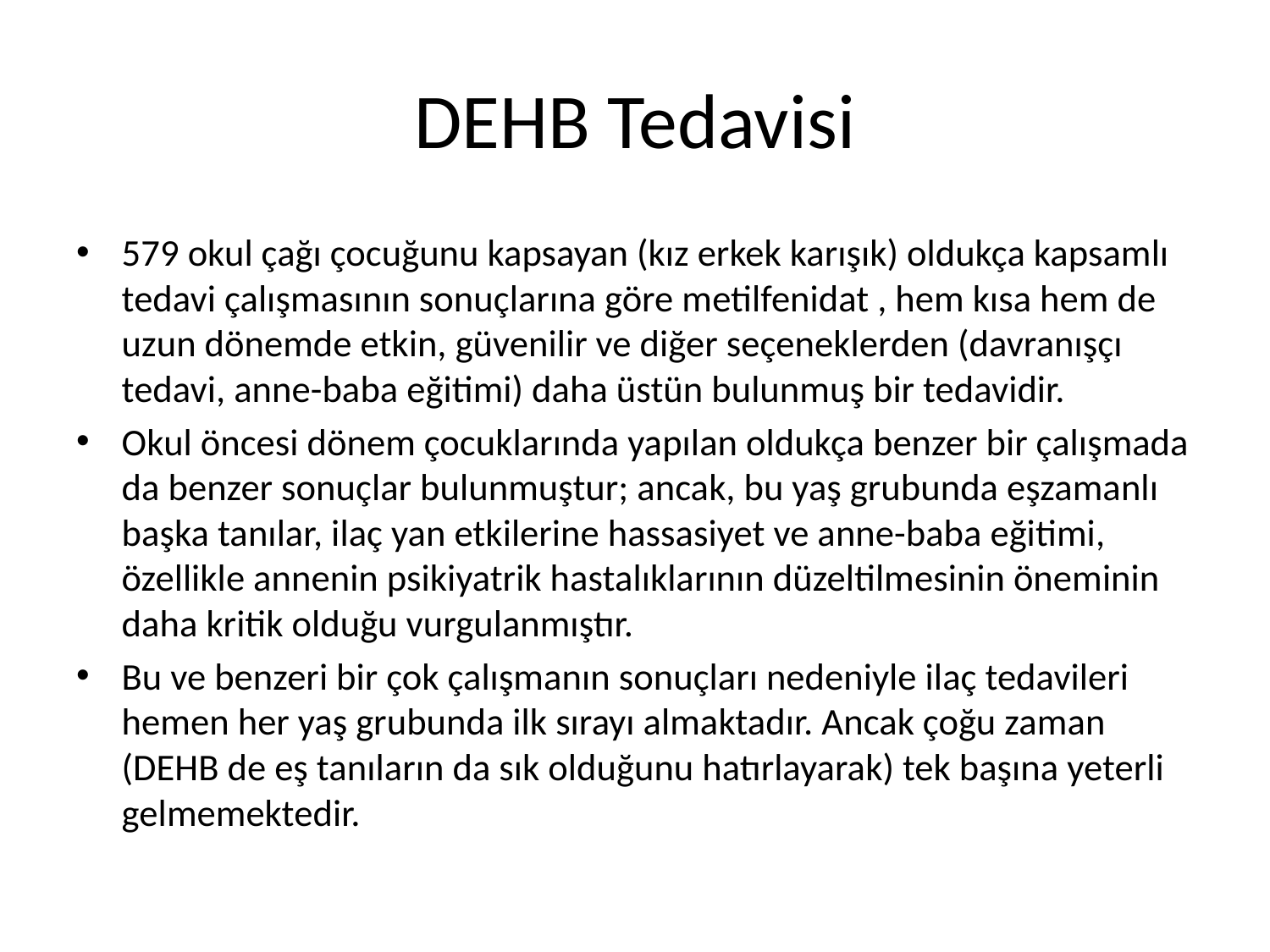

# DEHB Tedavisi
579 okul çağı çocuğunu kapsayan (kız erkek karışık) oldukça kapsamlı tedavi çalışmasının sonuçlarına göre metilfenidat , hem kısa hem de uzun dönemde etkin, güvenilir ve diğer seçeneklerden (davranışçı tedavi, anne-baba eğitimi) daha üstün bulunmuş bir tedavidir.
Okul öncesi dönem çocuklarında yapılan oldukça benzer bir çalışmada da benzer sonuçlar bulunmuştur; ancak, bu yaş grubunda eşzamanlı başka tanılar, ilaç yan etkilerine hassasiyet ve anne-baba eğitimi, özellikle annenin psikiyatrik hastalıklarının düzeltilmesinin öneminin daha kritik olduğu vurgulanmıştır.
Bu ve benzeri bir çok çalışmanın sonuçları nedeniyle ilaç tedavileri hemen her yaş grubunda ilk sırayı almaktadır. Ancak çoğu zaman (DEHB de eş tanıların da sık olduğunu hatırlayarak) tek başına yeterli gelmemektedir.